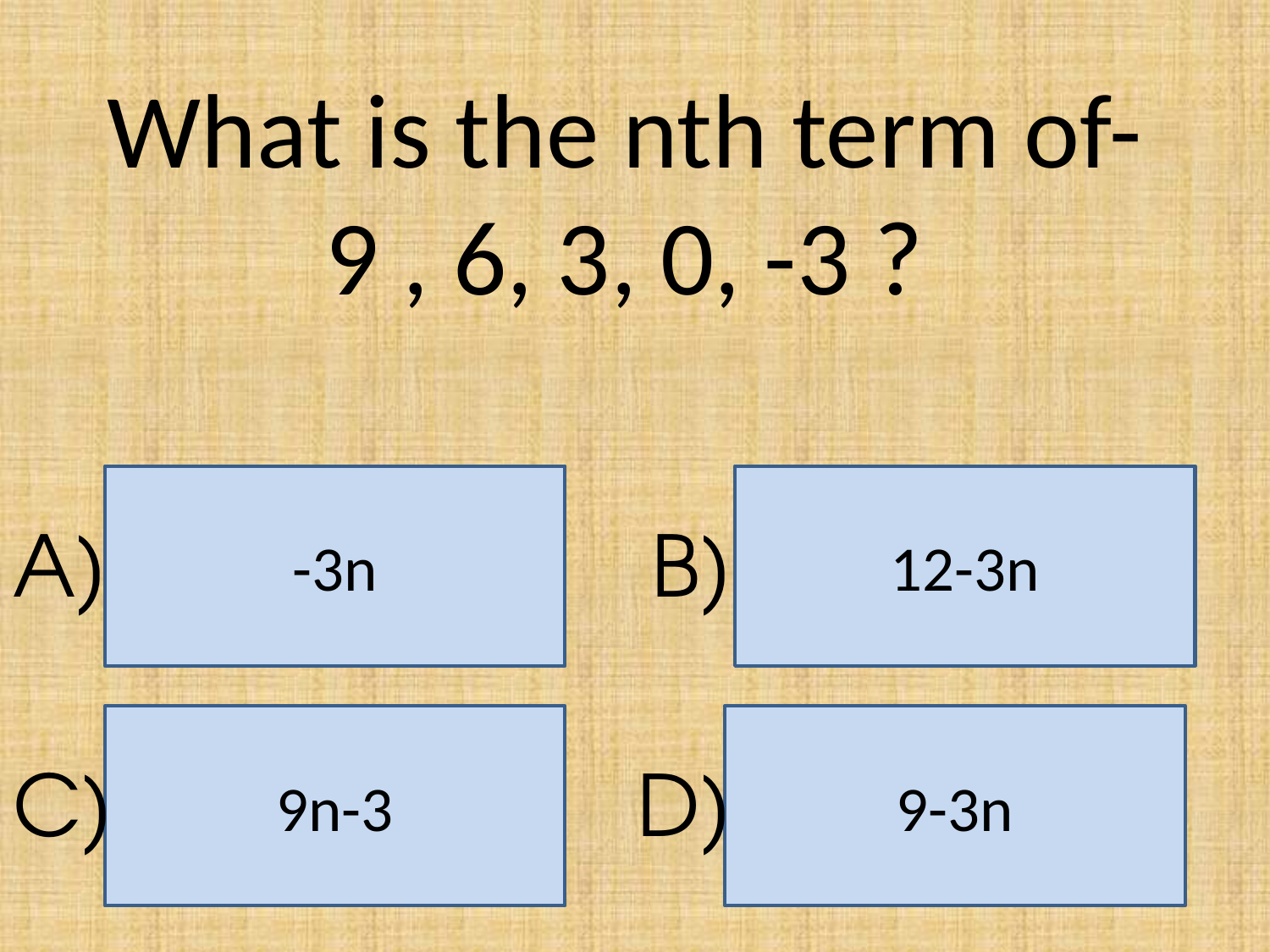

What is the nth term of-
9 , 6, 3, 0, -3 ?
-3n
12-3n
A)
B)
9n-3
9-3n
C)
D)